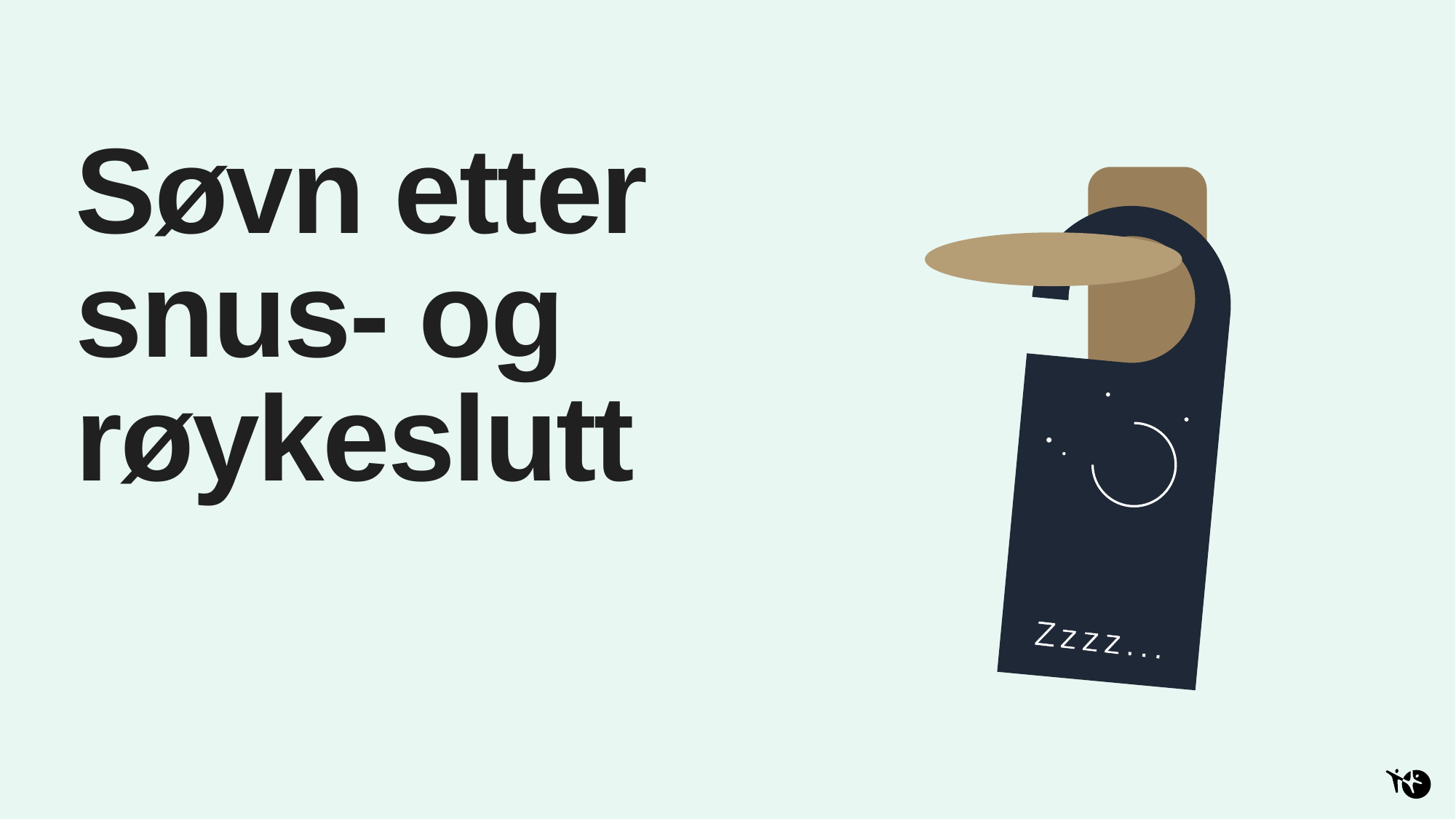

# Søvn etter snus- og røykeslutt

Zzzz...